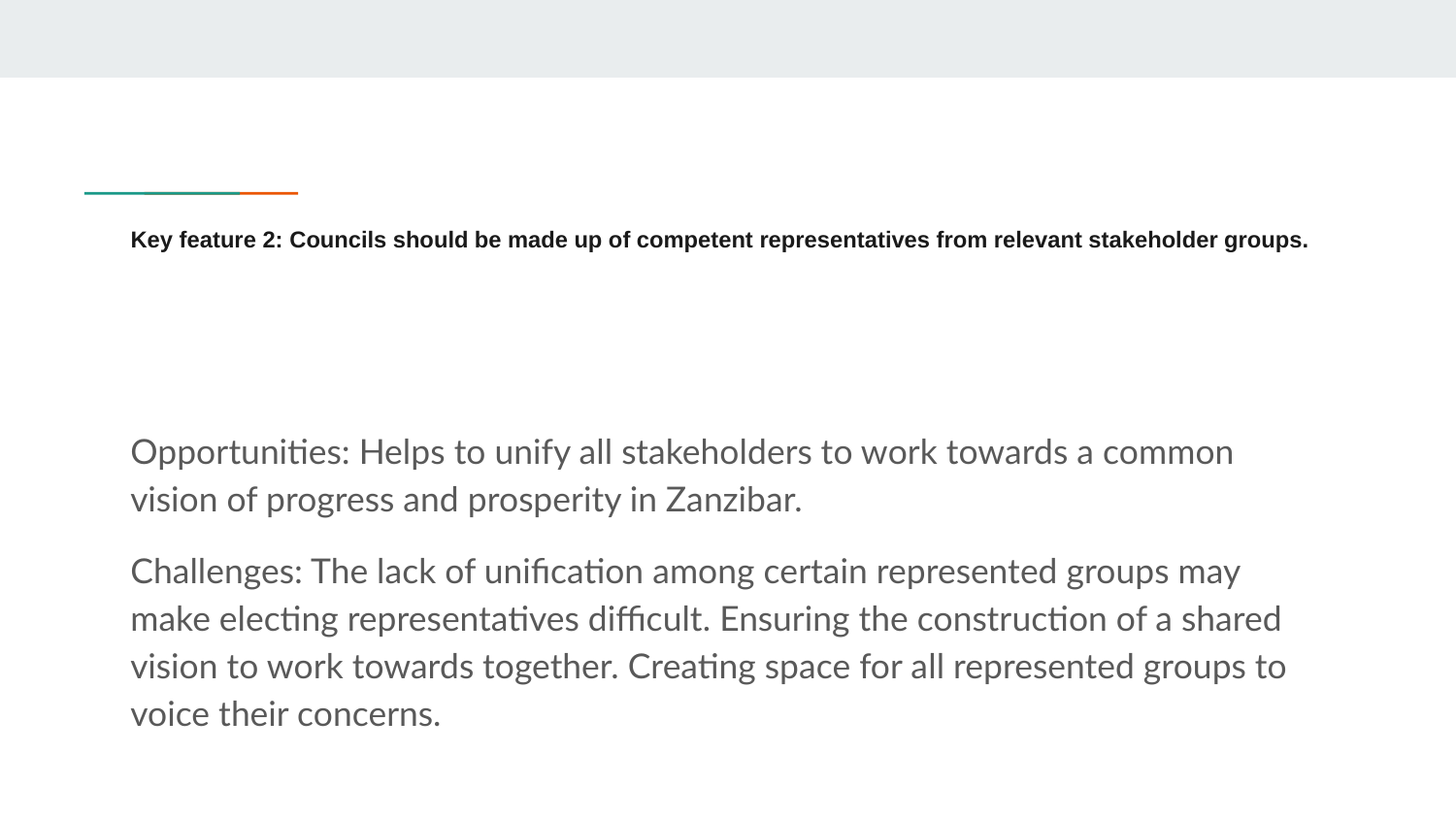

# Key feature 2: Councils should be made up of competent representatives from relevant stakeholder groups.
Opportunities: Helps to unify all stakeholders to work towards a common vision of progress and prosperity in Zanzibar.
Challenges: The lack of unification among certain represented groups may make electing representatives difficult. Ensuring the construction of a shared vision to work towards together. Creating space for all represented groups to voice their concerns.